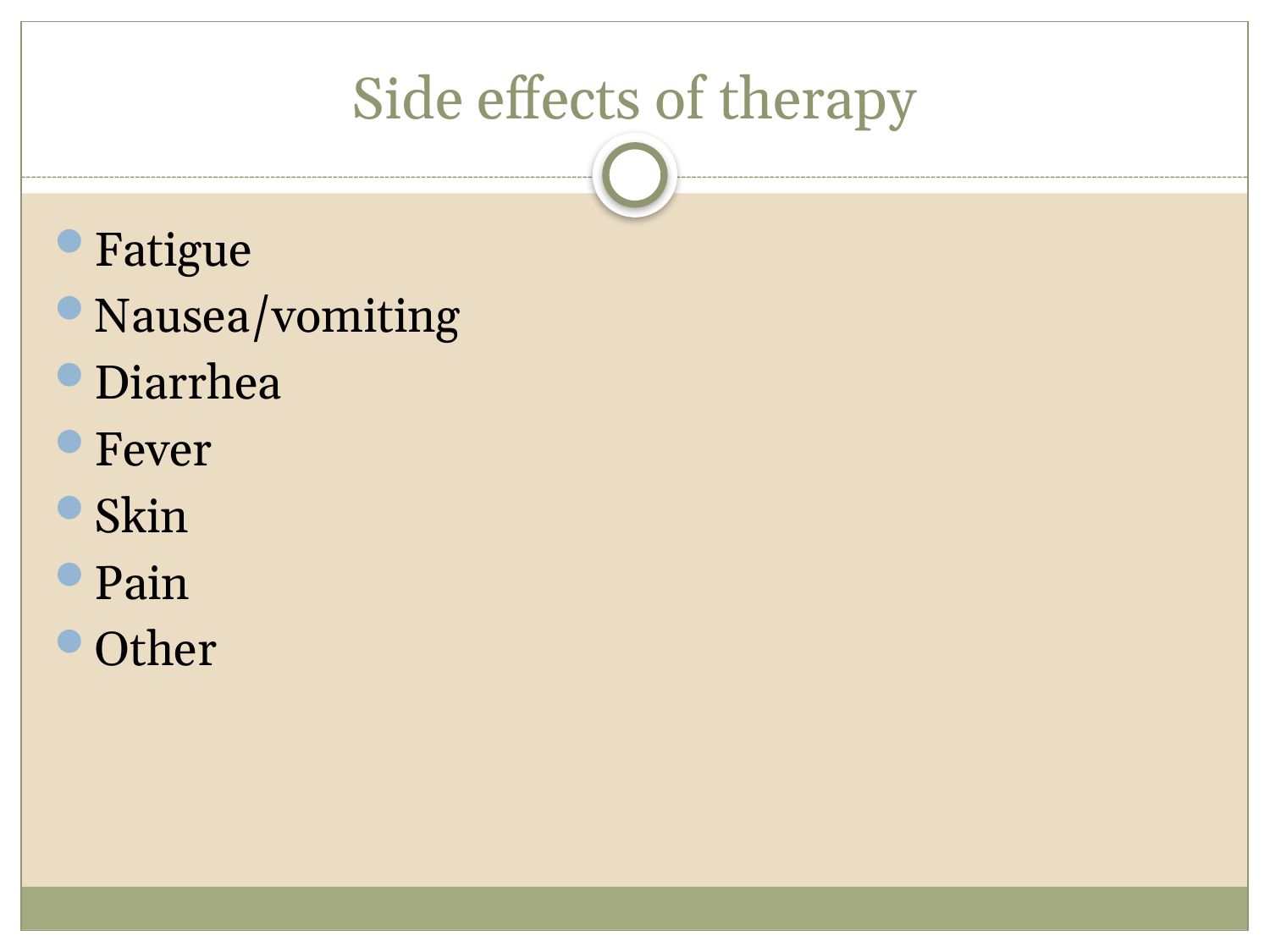

# Side effects of therapy
Fatigue
Nausea/vomiting
Diarrhea
Fever
Skin
Pain
Other